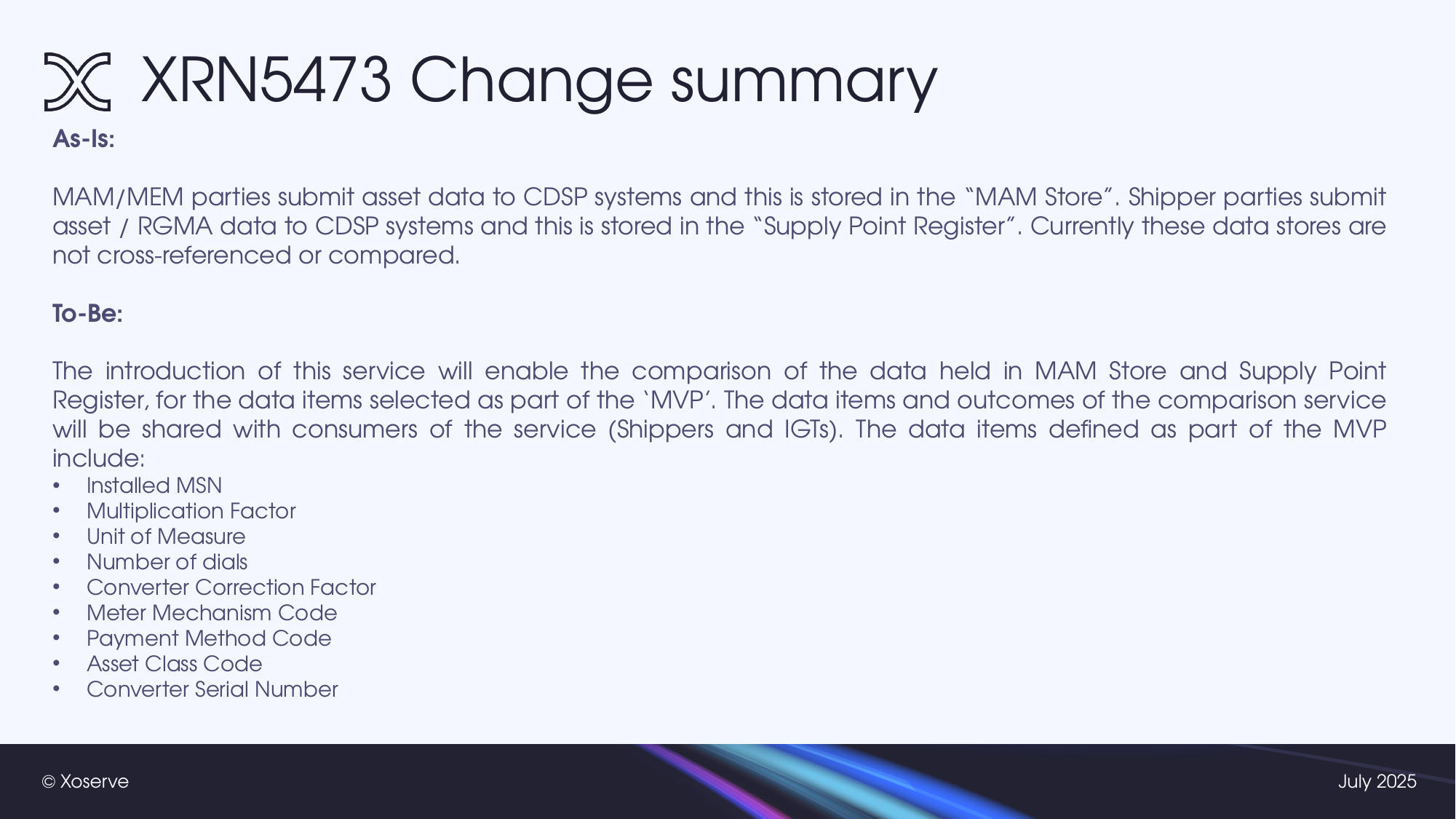

# XRN5473 Change summary
As-Is:

MAM/MEM parties submit asset data to CDSP systems and this is stored in the “MAM Store”. Shipper parties submit asset / RGMA data to CDSP systems and this is stored in the “Supply Point Register”. Currently these data stores are not cross-referenced or compared.

To-Be:

The introduction of this service will enable the comparison of the data held in MAM Store and Supply Point Register, for the data items selected as part of the ‘MVP’. The data items and outcomes of the comparison service will be shared with consumers of the service (Shippers and IGTs). The data items defined as part of the MVP include:
Installed MSN
Multiplication Factor
Unit of Measure
Number of dials
Converter Correction Factor
Meter Mechanism Code
Payment Method Code
Asset Class Code
Converter Serial Number

© Xoserve
July 2025